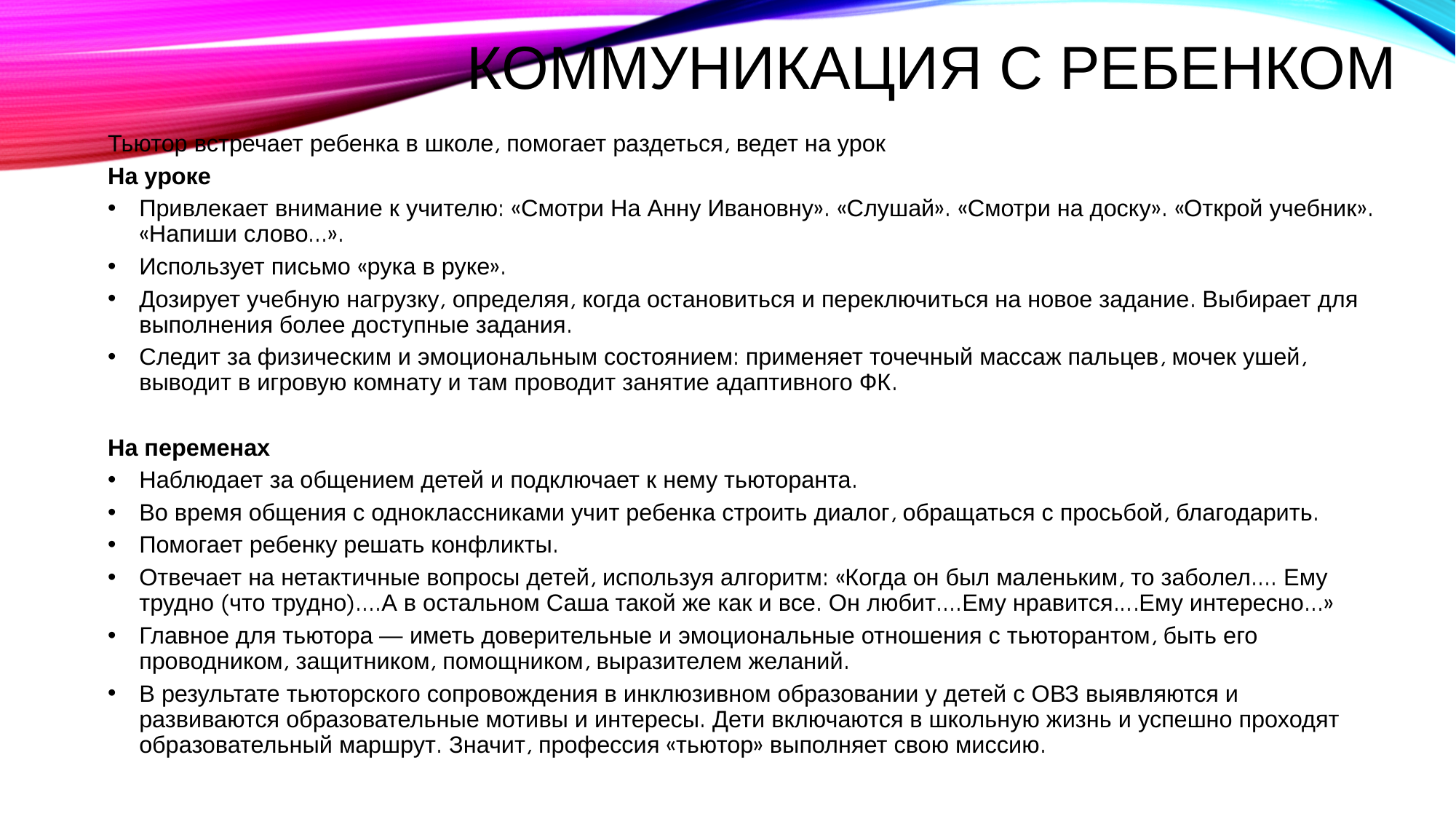

# Коммуникация с ребенком
Тьютор встречает ребенка в школе, помогает раздеться, ведет на урок
На уроке
Привлекает внимание к учителю: «Смотри На Анну Ивановну». «Слушай». «Смотри на доску». «Открой учебник». «Напиши слово...».
Использует письмо «рука в руке».
Дозирует учебную нагрузку, определяя, когда остановиться и переключиться на новое задание. Выбирает для выполнения более доступные задания.
Следит за физическим и эмоциональным состоянием: применяет точечный массаж пальцев, мочек ушей, выводит в игровую комнату и там проводит занятие адаптивного ФК.

На переменах
Наблюдает за общением детей и подключает к нему тьюторанта.
Во время общения с одноклассниками учит ребенка строить диалог, обращаться с просьбой, благодарить.
Помогает ребенку решать конфликты.
Отвечает на нетактичные вопросы детей, используя алгоритм: «Когда он был маленьким, то заболел.... Ему трудно (что трудно)....А в остальном Саша такой же как и все. Он любит....Ему нравится....Ему интересно...»
Главное для тьютора — иметь доверительные и эмоциональные отношения с тьюторантом, быть его проводником, защитником, помощником, выразителем желаний.
В результате тьюторского сопровождения в инклюзивном образовании у детей с ОВЗ выявляются и развиваются образовательные мотивы и интересы. Дети включаются в школьную жизнь и успешно проходят образовательный маршрут. Значит, профессия «тьютор» выполняет свою миссию.